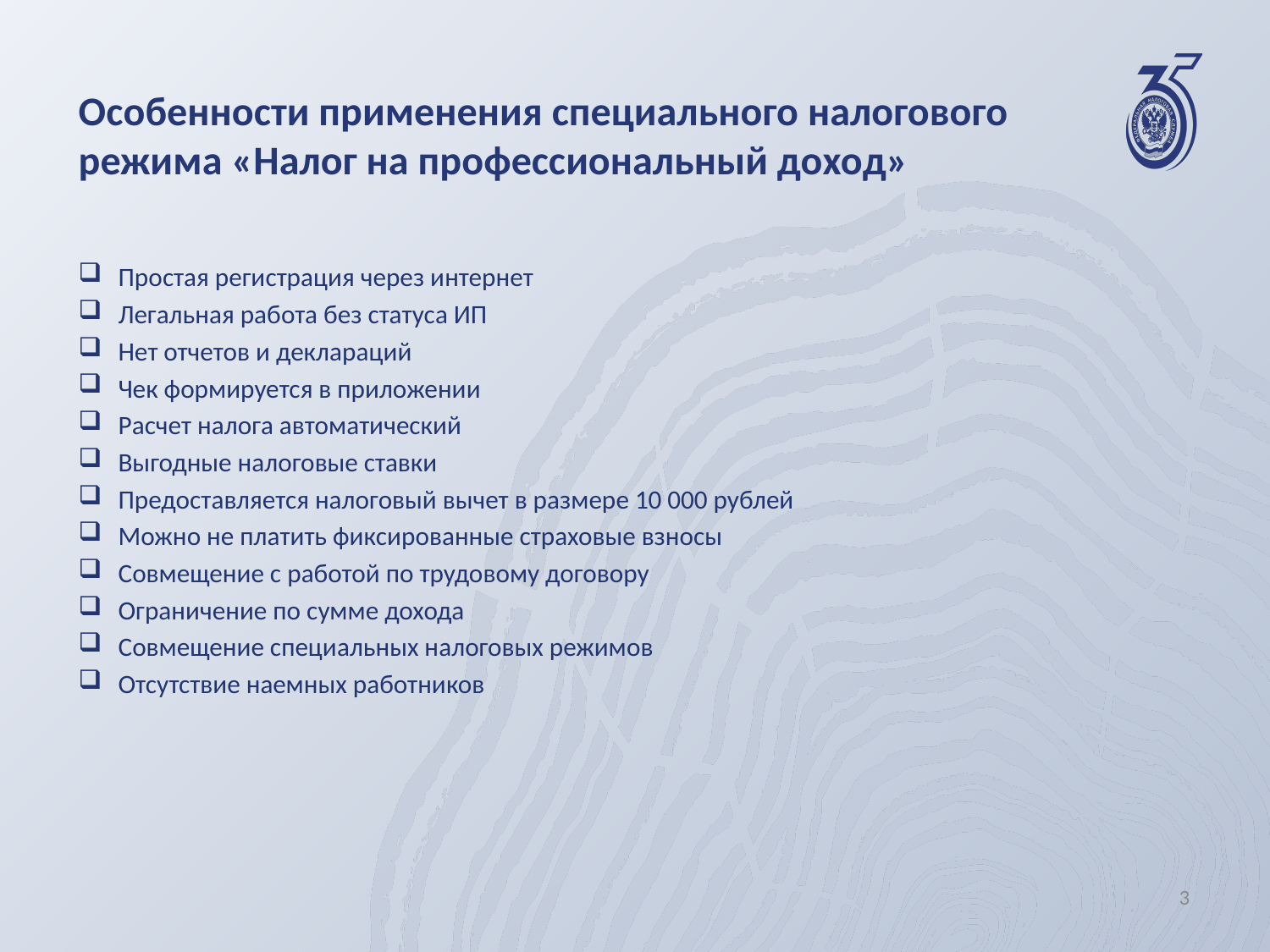

# Особенности применения специального налогового режима «Налог на профессиональный доход»

Простая регистрация через интернет
Легальная работа без статуса ИП
Нет отчетов и деклараций
Чек формируется в приложении
Расчет налога автоматический
Выгодные налоговые ставки
Предоставляется налоговый вычет в размере 10 000 рублей
Можно не платить фиксированные страховые взносы
Совмещение с работой по трудовому договору
Ограничение по сумме дохода
Совмещение специальных налоговых режимов
Отсутствие наемных работников

3